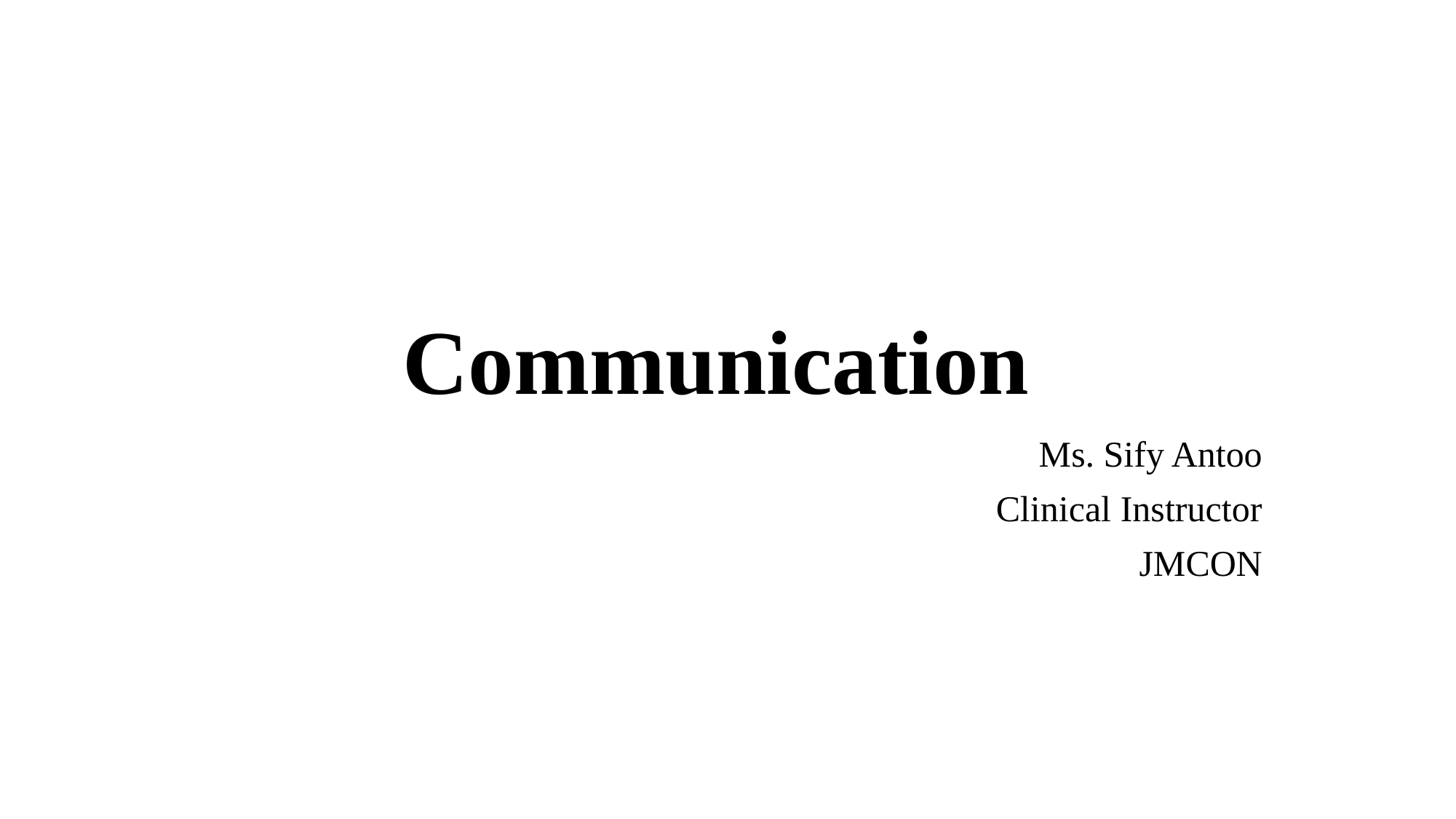

# Communication
Ms. Sify Antoo
Clinical Instructor
JMCON